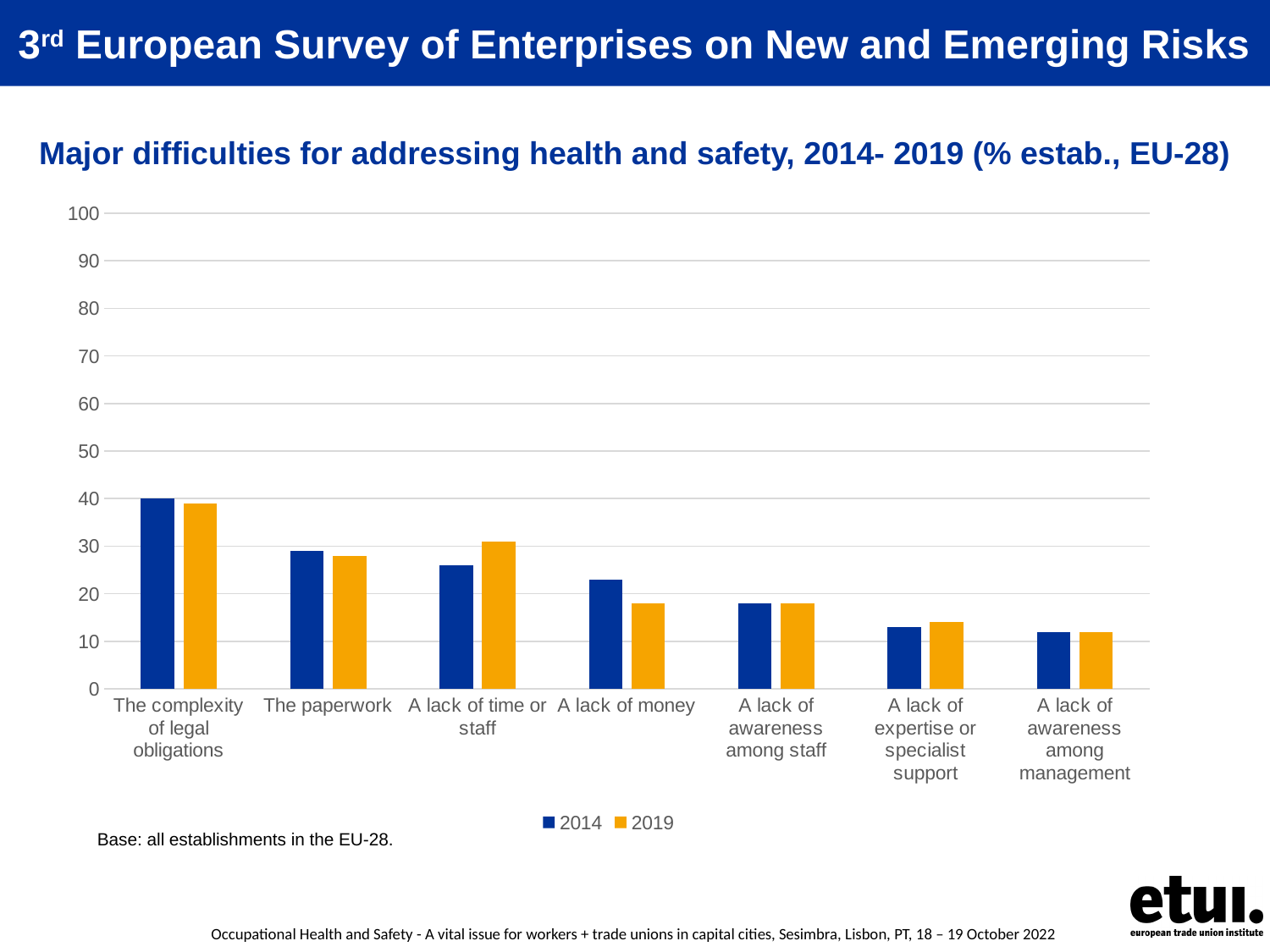

3rd European Survey of Enterprises on New and Emerging Risks
# Major difficulties for addressing health and safety, 2014- 2019 (% estab., EU-28)

### Chart

| Category | 2014 | 2019 |
|---|---|---|
| The complexity of legal obligations | 40.0 | 39.0 |
| The paperwork | 29.0 | 28.0 |
| A lack of time or staff | 26.0 | 31.0 |
| A lack of money | 23.0 | 18.0 |
| A lack of awareness among staff | 18.0 | 18.0 |
| A lack of expertise or specialist support | 13.0 | 14.0 |
| A lack of awareness among management | 12.0 | 12.0 |
Base: all establishments in the EU-28.